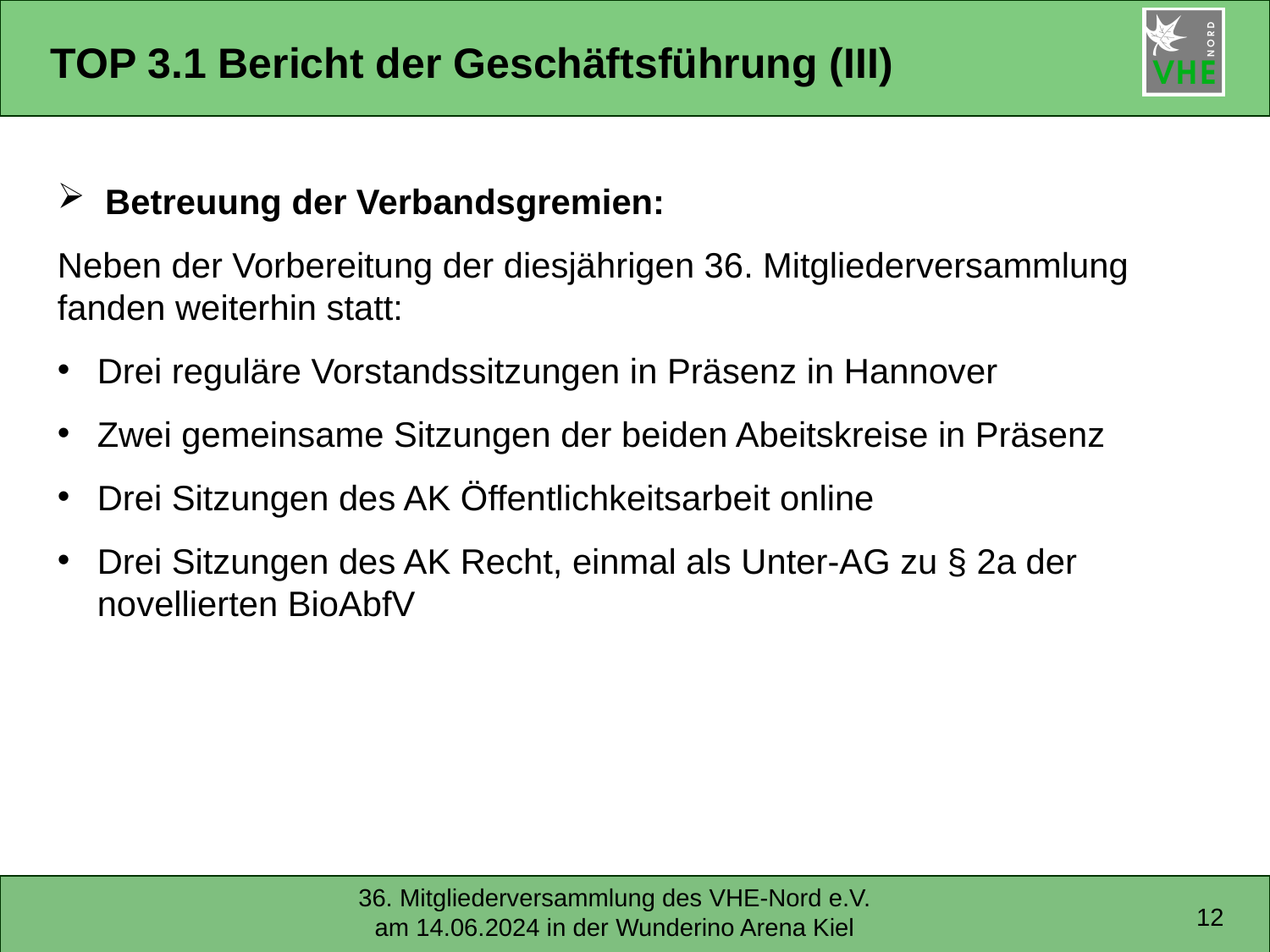

# TOP 3.1 Bericht der Geschäftsführung (III)

Betreuung der Verbandsgremien:
Neben der Vorbereitung der diesjährigen 36. Mitgliederversammlung fanden weiterhin statt:
Drei reguläre Vorstandssitzungen in Präsenz in Hannover
Zwei gemeinsame Sitzungen der beiden Abeitskreise in Präsenz
Drei Sitzungen des AK Öffentlichkeitsarbeit online
Drei Sitzungen des AK Recht, einmal als Unter-AG zu § 2a der novellierten BioAbfV

12
36. Mitgliederversammlung des VHE-Nord e.V. am 14.06.2024 in der Wunderino Arena Kiel